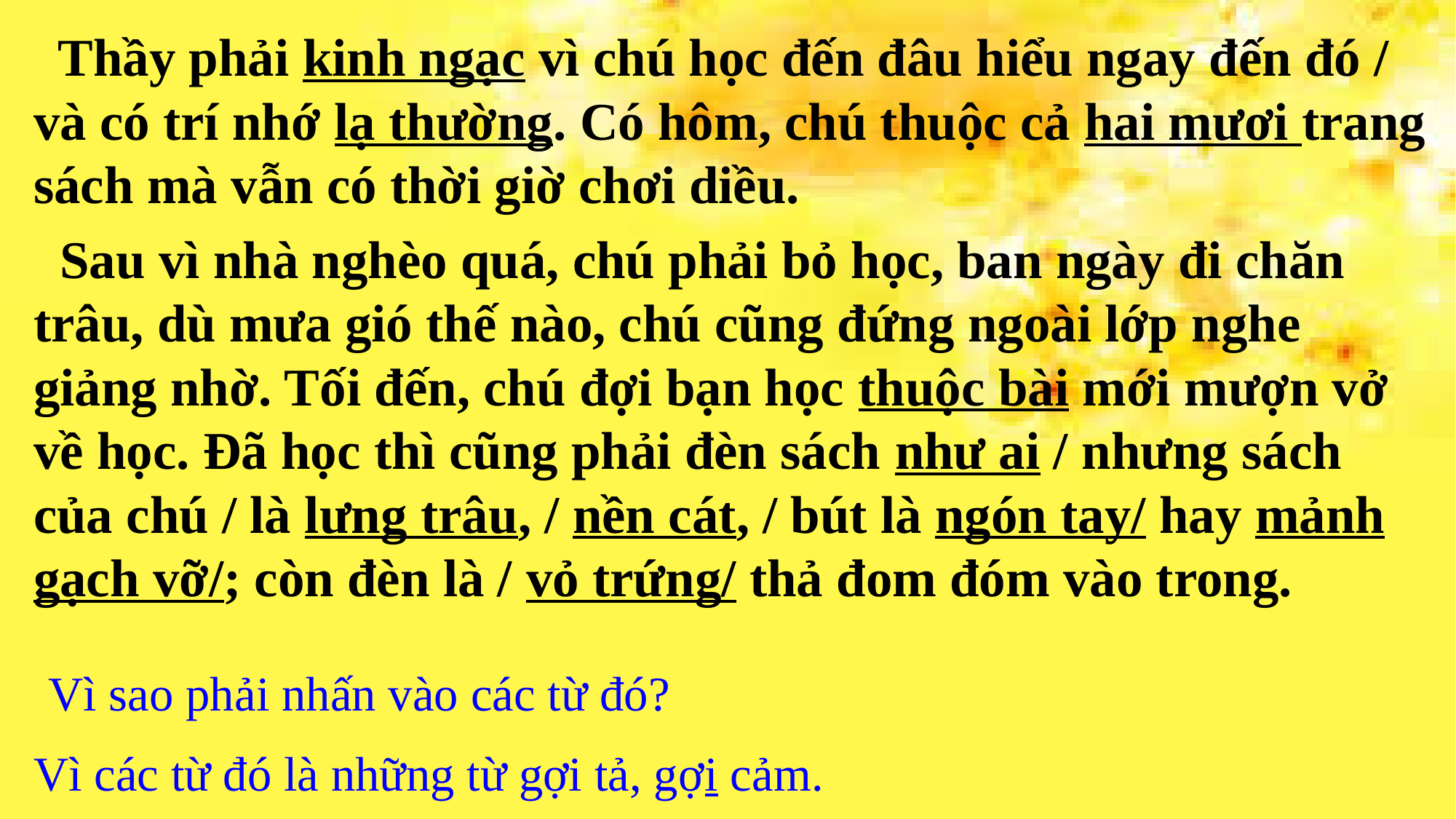

Thầy phải kinh ngạc vì chú học đến đâu hiểu ngay đến đó / và có trí nhớ lạ thường. Có hôm, chú thuộc cả hai mươi trang sách mà vẫn có thời giờ chơi diều.
  Sau vì nhà nghèo quá, chú phải bỏ học, ban ngày đi chăn trâu, dù mưa gió thế nào, chú cũng đứng ngoài lớp nghe giảng nhờ. Tối đến, chú đợi bạn học thuộc bài mới mượn vở về học. Đã học thì cũng phải đèn sách như ai / nhưng sách của chú / là lưng trâu, / nền cát, / bút là ngón tay/ hay mảnh gạch vỡ/; còn đèn là / vỏ trứng/ thả đom đóm vào trong.
Vì sao phải nhấn vào các từ đó?
Vì các từ đó là những từ gợi tả, gợi cảm.